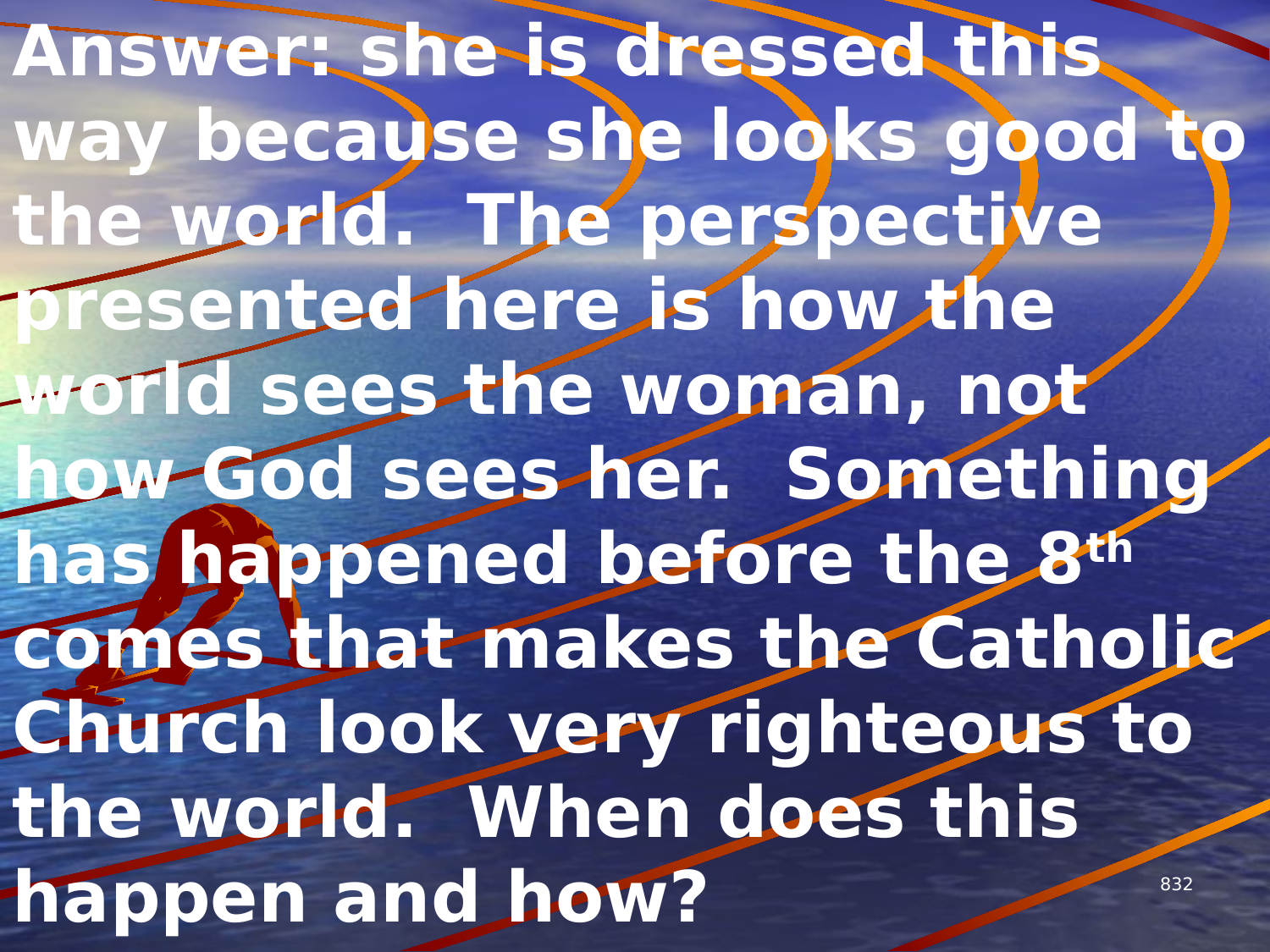

Answer: she is dressed this way because she looks good to the world.  The perspective presented here is how the world sees the woman, not how God sees her.  Something has happened before the 8th comes that makes the Catholic Church look very righteous to the world.  When does this happen and how?
832